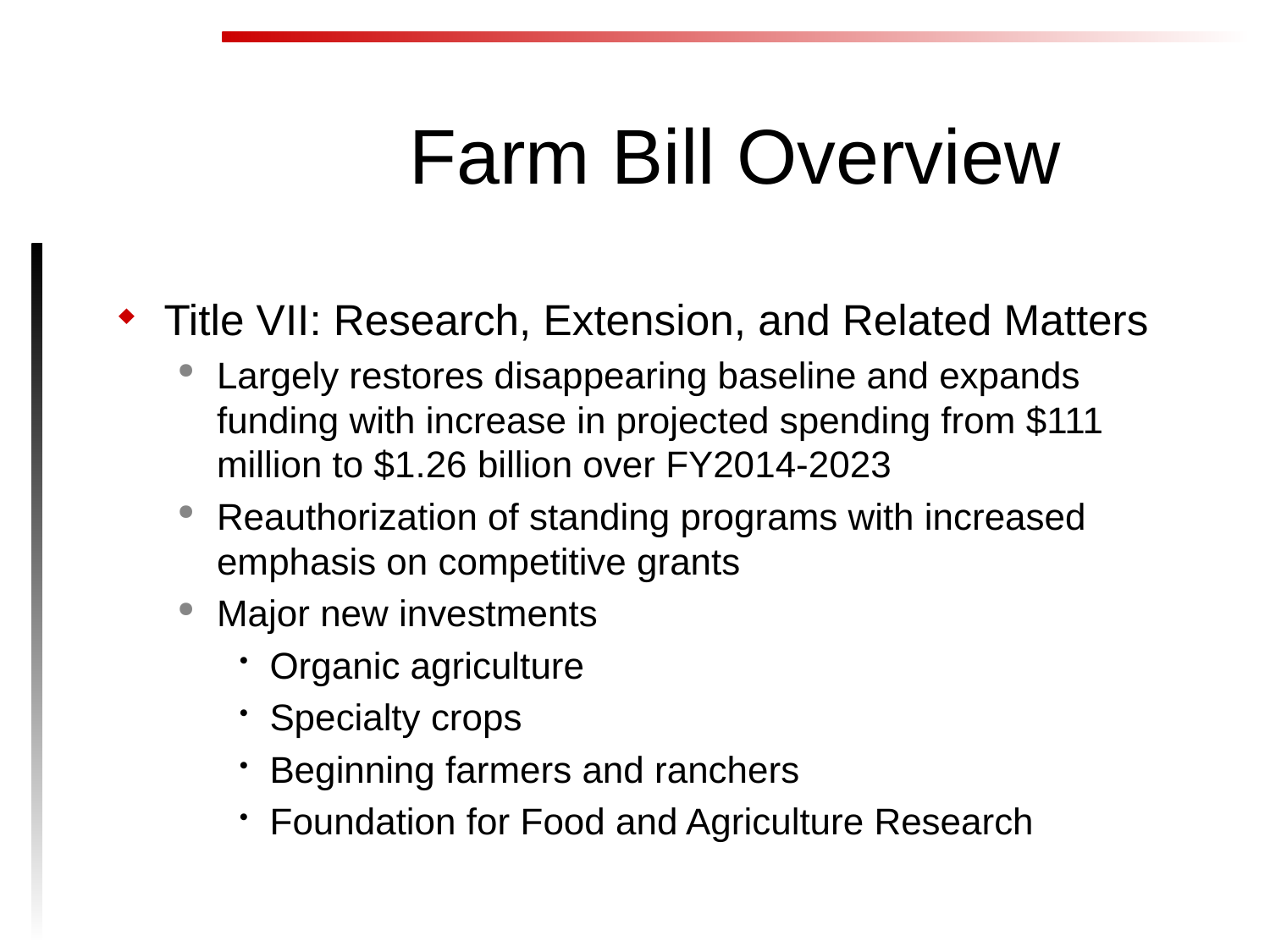

# Farm Bill Overview
Title VII: Research, Extension, and Related Matters
Largely restores disappearing baseline and expands funding with increase in projected spending from $111 million to $1.26 billion over FY2014-2023
Reauthorization of standing programs with increased emphasis on competitive grants
Major new investments
Organic agriculture
Specialty crops
Beginning farmers and ranchers
Foundation for Food and Agriculture Research